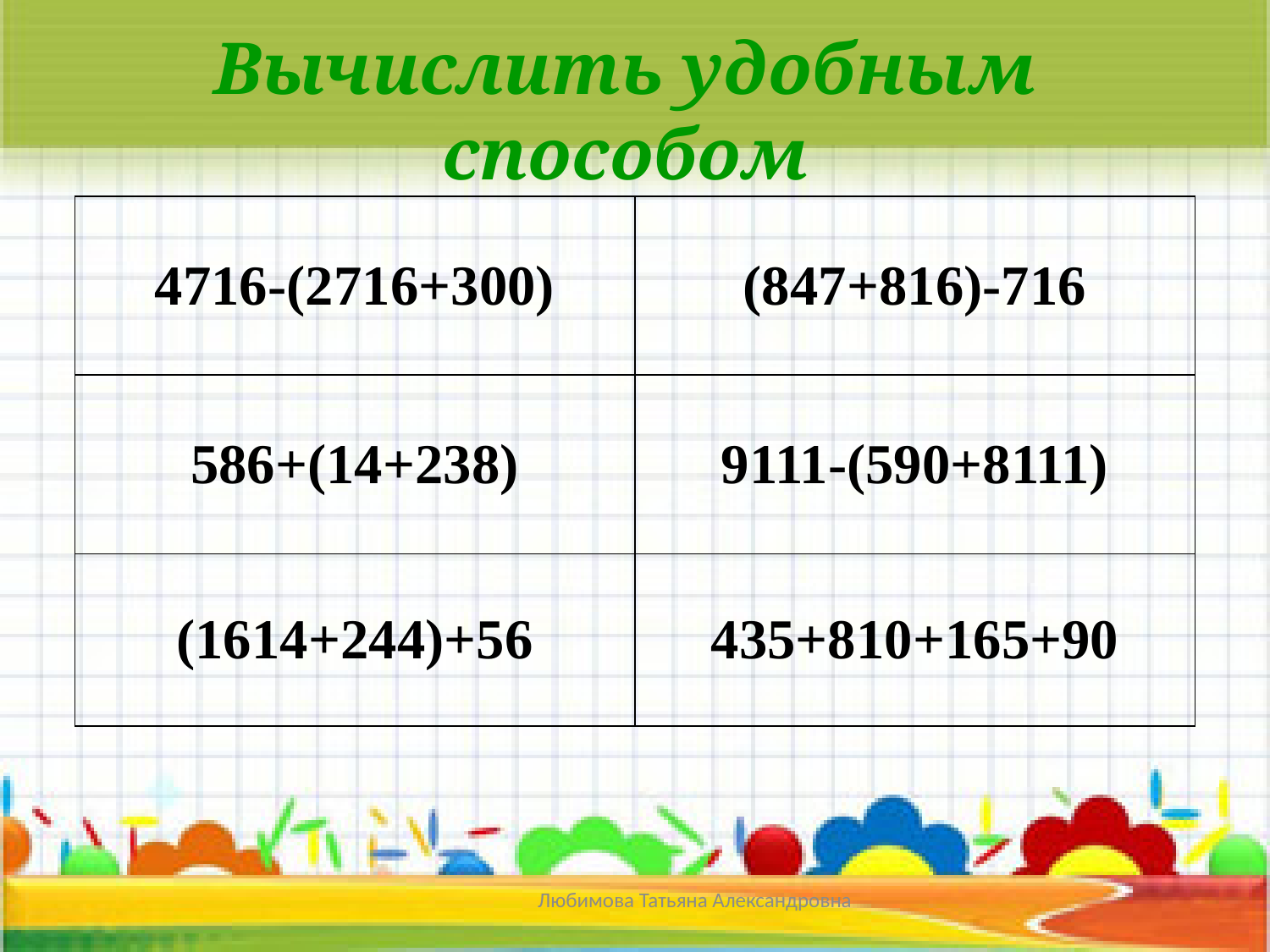

# Вычислить удобным способом
| 4716-(2716+300) | (847+816)-716 |
| --- | --- |
| 586+(14+238) | 9111-(590+8111) |
| (1614+244)+56 | 435+810+165+90 |
Любимова Татьяна Александровна